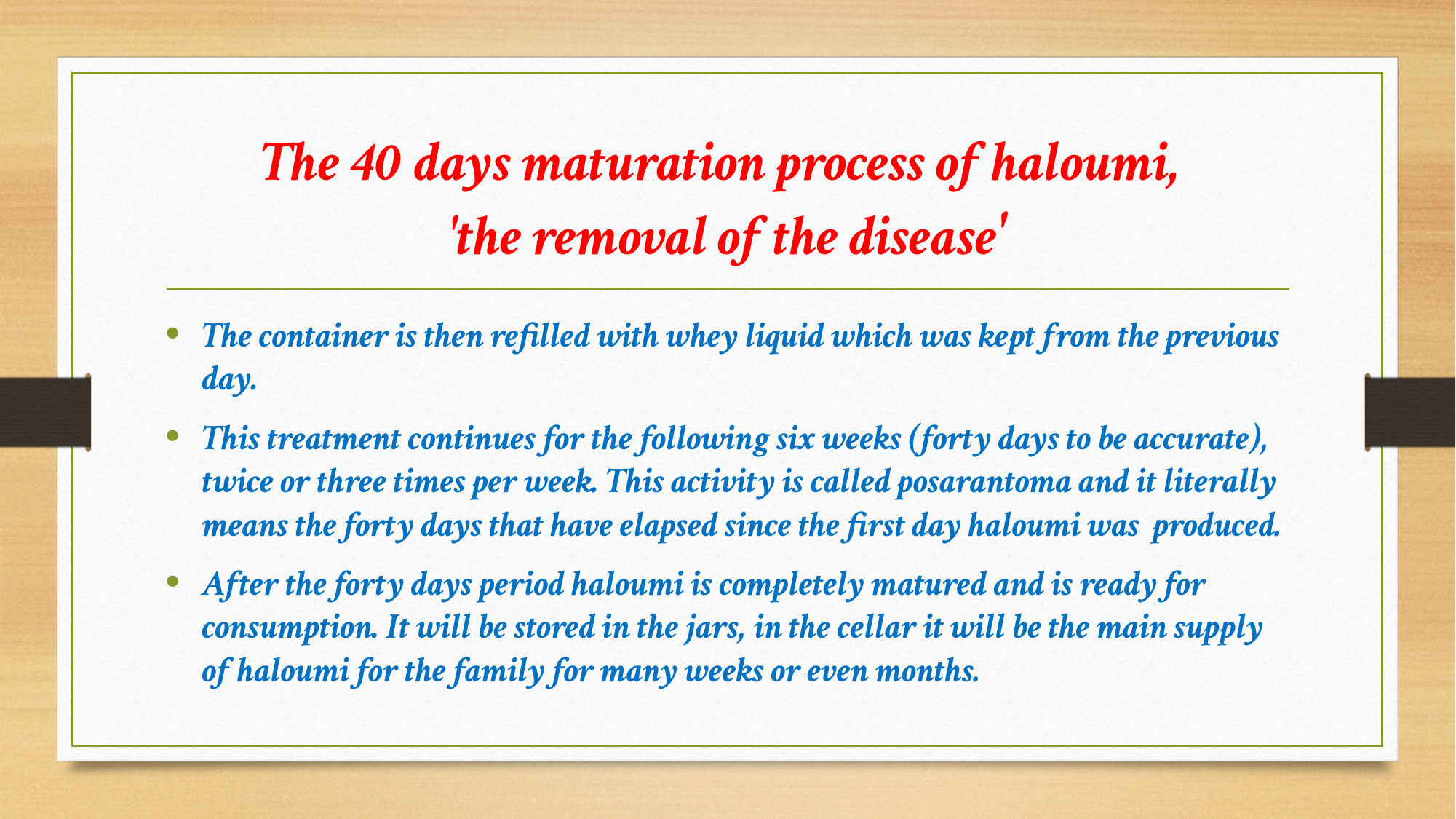

# The 40 days maturation process of haloumi, 'the removal of the disease'
The container is then refilled with whey liquid which was kept from the previous day.
This treatment continues for the following six weeks (forty days to be accurate), twice or three times per week. This activity is called posarantoma and it literally means the forty days that have elapsed since the first day haloumi was  produced.
After the forty days period haloumi is completely matured and is ready for consumption. It will be stored in the jars, in the cellar it will be the main supply of haloumi for the family for many weeks or even months.